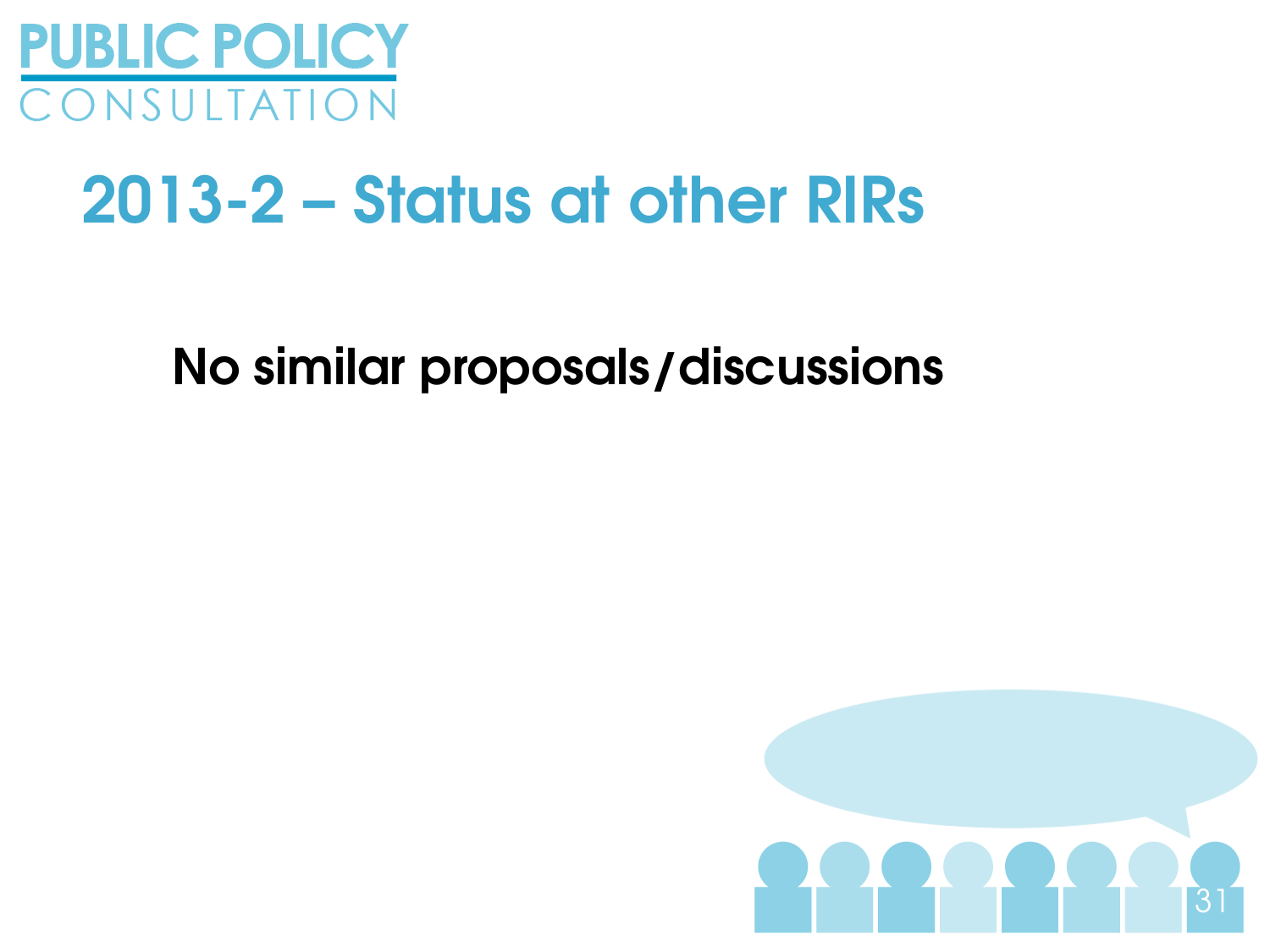

31
2013-2 – Status at other RIRs

No similar proposals/discussions

31